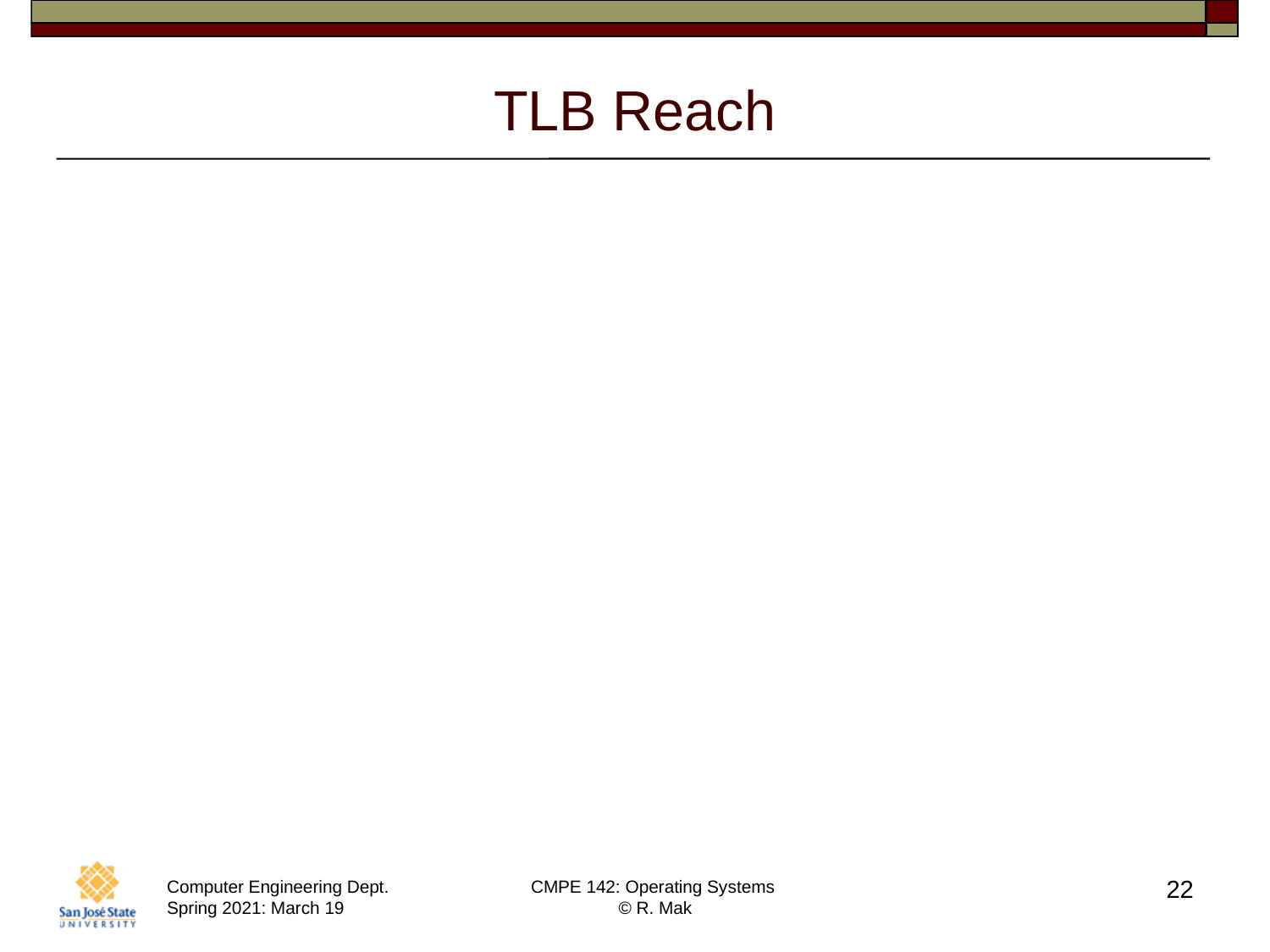

# TLB Reach
Increase the hit ratio of the translation lookaside buffer.
Increase the reach of the TLB.
reach: number of TLB entries X the page size
Ideally, a process’s working set is stored in the TLB.
Otherwise, each miss requires accessing the page table.
Increase the number of TLB entries.
Associative memory is expensive and power hungry.
22